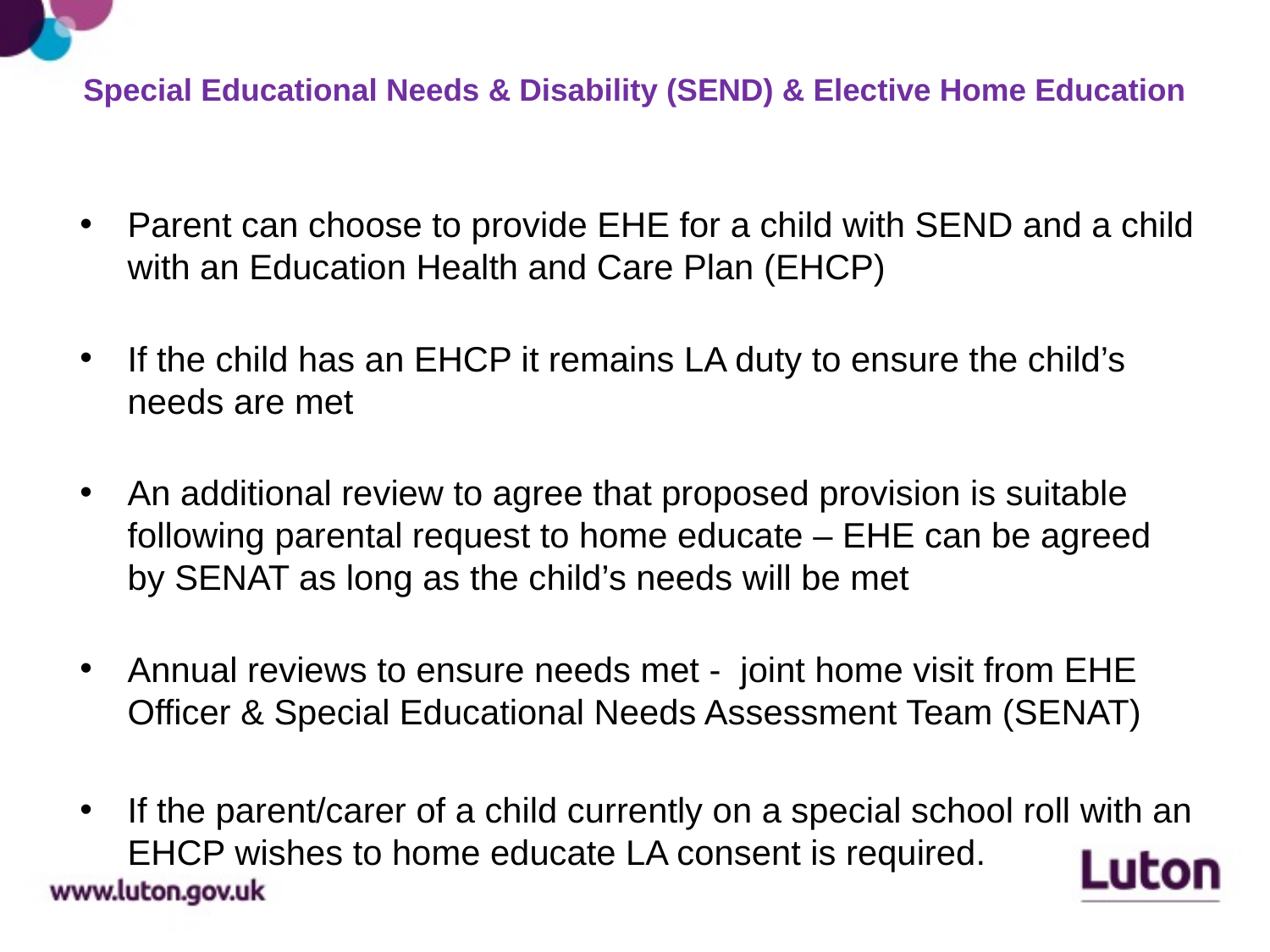

# Special Educational Needs & Disability (SEND) & Elective Home Education
Parent can choose to provide EHE for a child with SEND and a child with an Education Health and Care Plan (EHCP)
If the child has an EHCP it remains LA duty to ensure the child’s needs are met
An additional review to agree that proposed provision is suitable following parental request to home educate – EHE can be agreed by SENAT as long as the child’s needs will be met
Annual reviews to ensure needs met -  joint home visit from EHE Officer & Special Educational Needs Assessment Team (SENAT)

If the parent/carer of a child currently on a special school roll with an EHCP wishes to home educate LA consent is required.